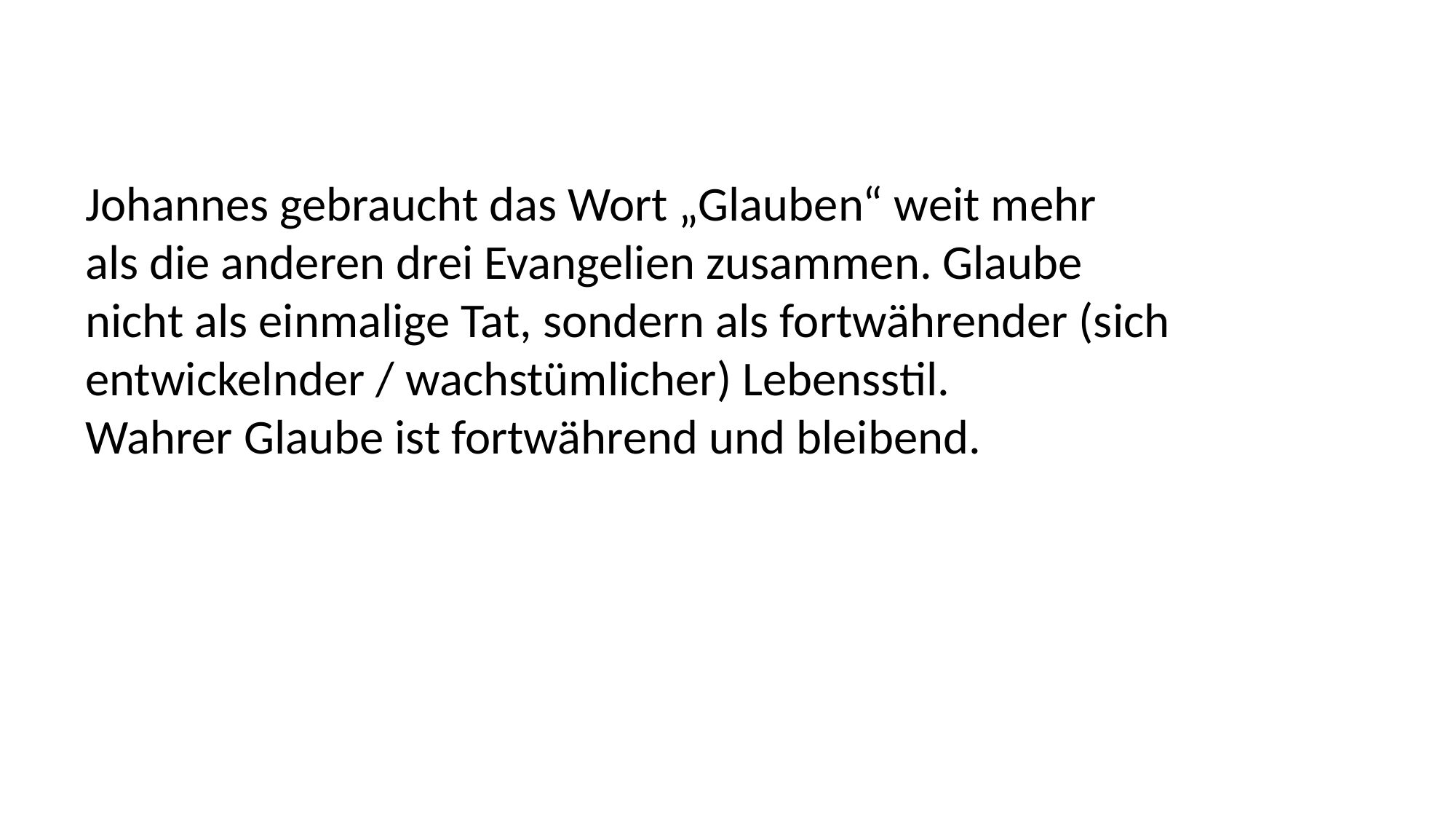

Johannes gebraucht das Wort „Glauben“ weit mehr
als die anderen drei Evangelien zusammen. Glaube
nicht als einmalige Tat, sondern als fortwährender (sich
entwickelnder / wachstümlicher) Lebensstil.
Wahrer Glaube ist fortwährend und bleibend.